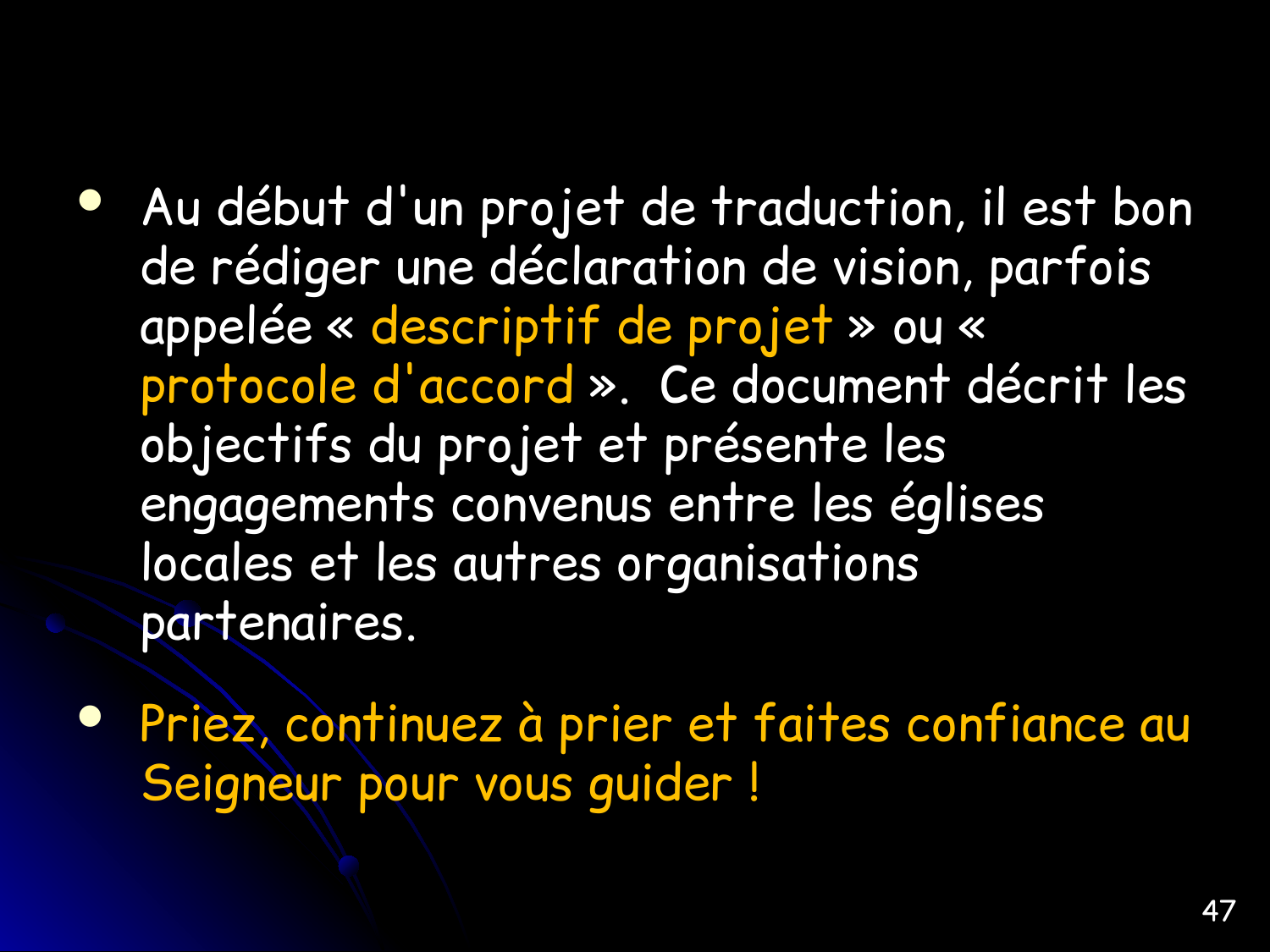

Au début d'un projet de traduction, il est bon de rédiger une déclaration de vision, parfois appelée « descriptif de projet » ou « protocole d'accord ».  Ce document décrit les objectifs du projet et présente les engagements convenus entre les églises locales et les autres organisations partenaires.
Priez, continuez à prier et faites confiance au Seigneur pour vous guider !

47